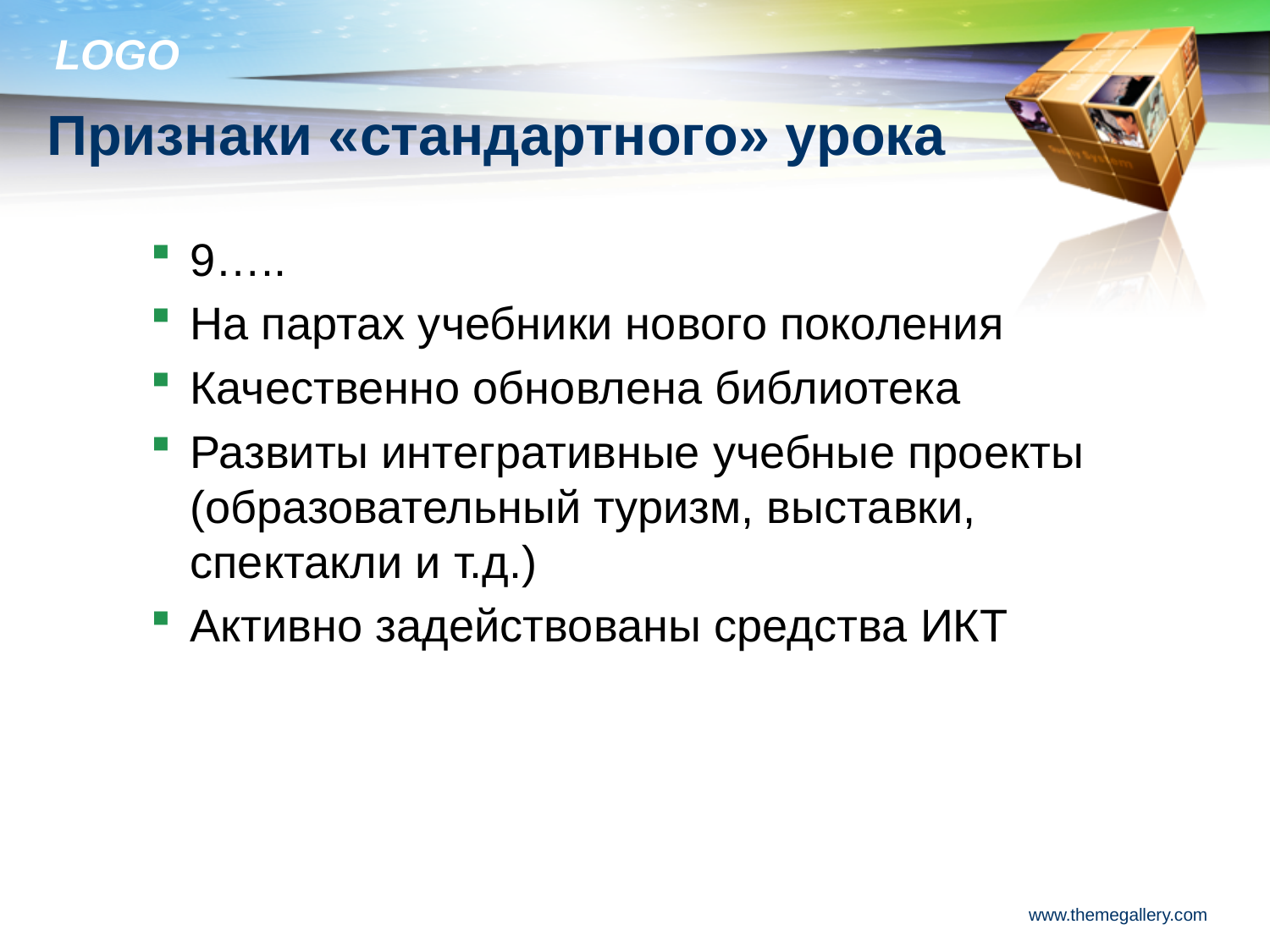

# Признаки «стандартного» урока
9…..
На партах учебники нового поколения
Качественно обновлена библиотека
Развиты интегративные учебные проекты (образовательный туризм, выставки, спектакли и т.д.)
Активно задействованы средства ИКТ

www.themegallery.com